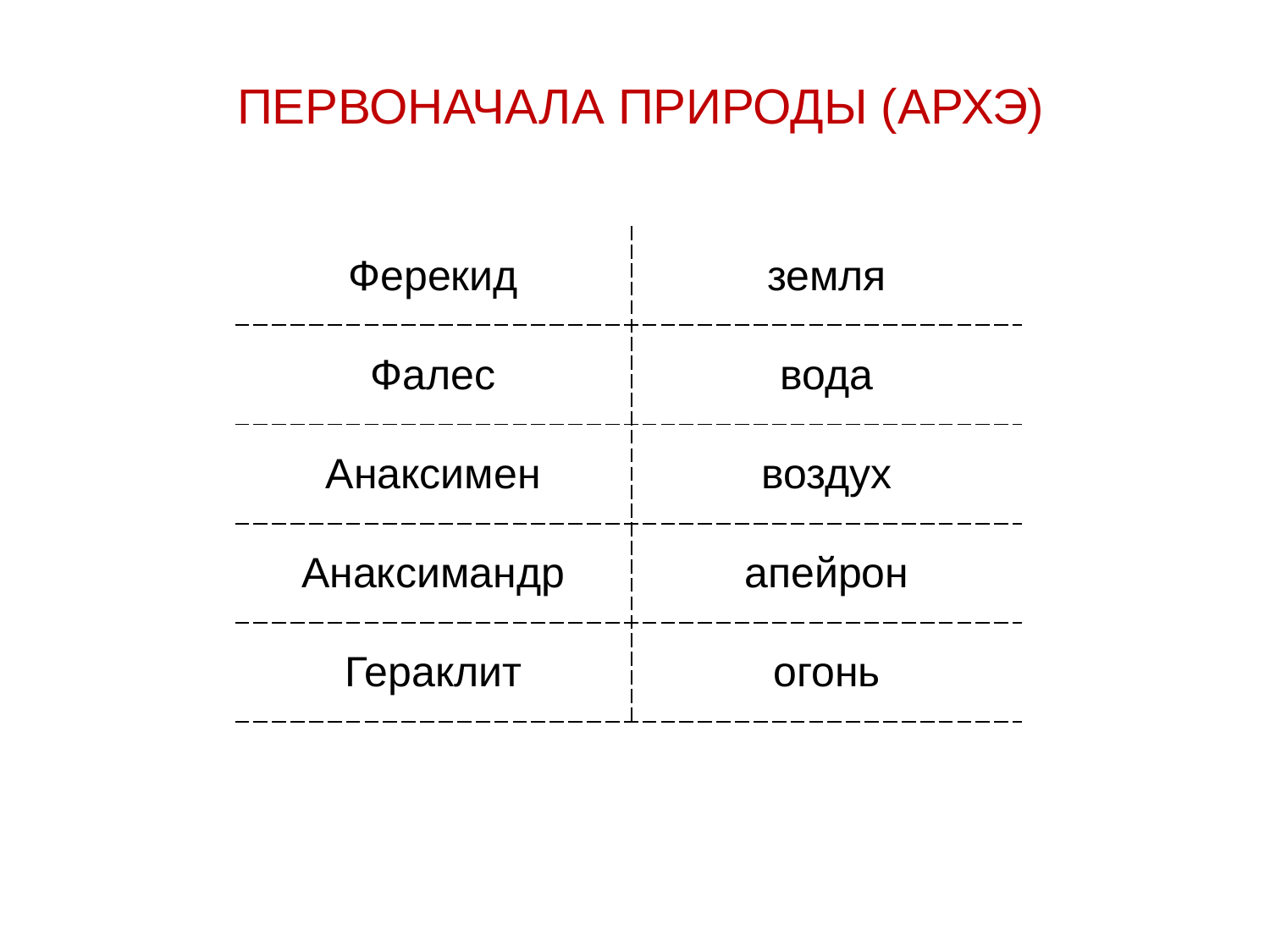

ПЕРВОНАЧАЛА ПРИРОДЫ (АРХЭ)
| Ферекид | земля |
| --- | --- |
| Фалес | вода |
| Анаксимен | воздух |
| Анаксимандр | апейрон |
| Гераклит | огонь |
11